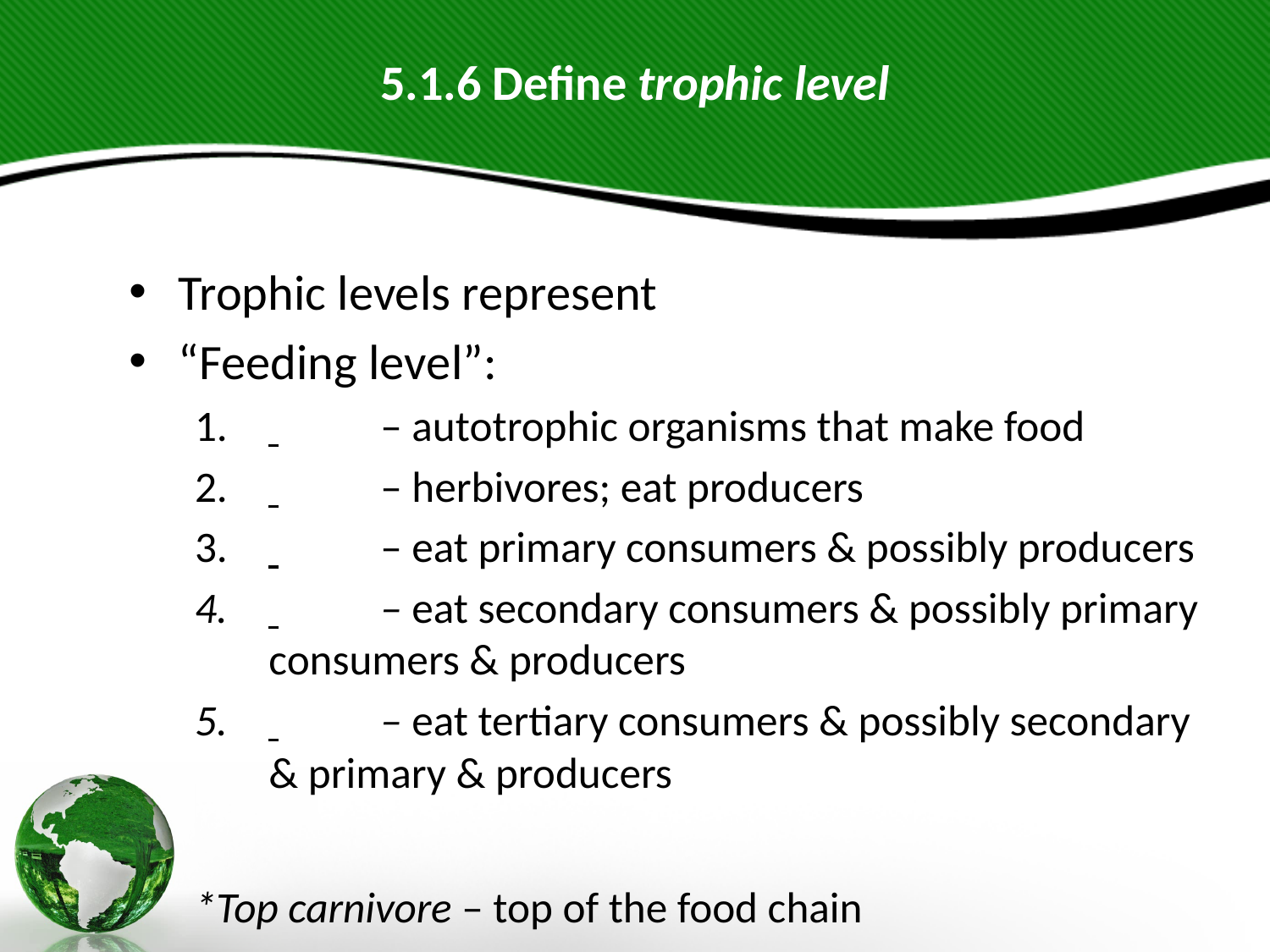

# 5.1.6 Define trophic level
Trophic levels represent
“Feeding level”:
 		– autotrophic organisms that make food
 			– herbivores; eat producers
 			– eat primary consumers & possibly producers
 			– eat secondary consumers & possibly primary consumers & producers
 			– eat tertiary consumers & possibly secondary & primary & producers

*Top carnivore – top of the food chain